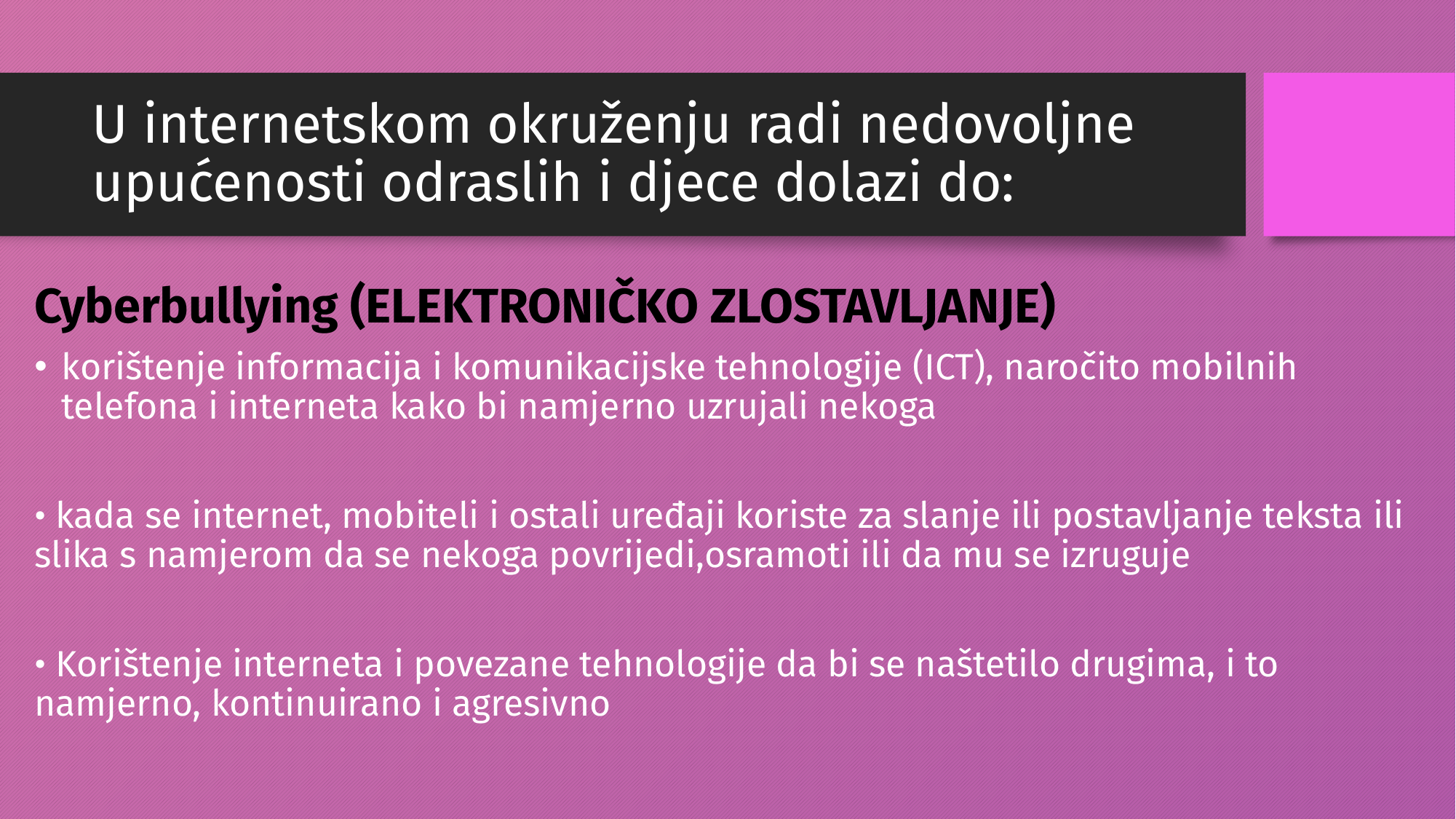

# U internetskom okruženju radi nedovoljne upućenosti odraslih i djece dolazi do:
Cyberbullying (ELEKTRONIČKO ZLOSTAVLJANJE)
korištenje informacija i komunikacijske tehnologije (ICT), naročito mobilnih telefona i interneta kako bi namjerno uzrujali nekoga

• kada se internet, mobiteli i ostali uređaji koriste za slanje ili postavljanje teksta ili slika s namjerom da se nekoga povrijedi,osramoti ili da mu se izruguje

• Korištenje interneta i povezane tehnologije da bi se naštetilo drugima, i to namjerno, kontinuirano i agresivno